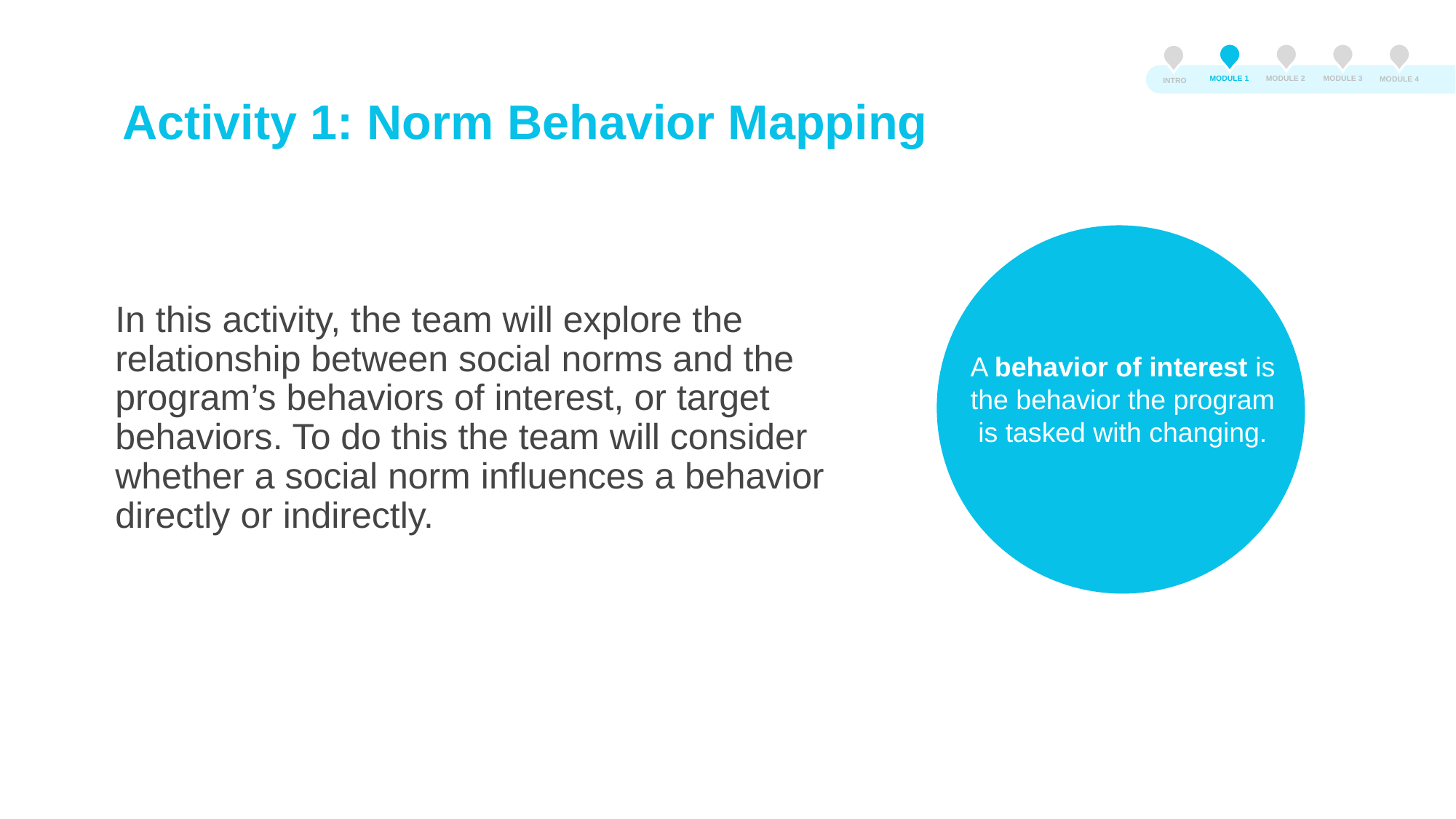

MODULE 3
MODULE 2
MODULE 1
MODULE 4
INTRO
# Activity 1: Norm Behavior Mapping

A behavior of interest is the behavior the program is tasked with changing.
In this activity, the team will explore the relationship between social norms and the program’s behaviors of interest, or target behaviors. To do this the team will consider whether a social norm influences a behavior directly or indirectly.